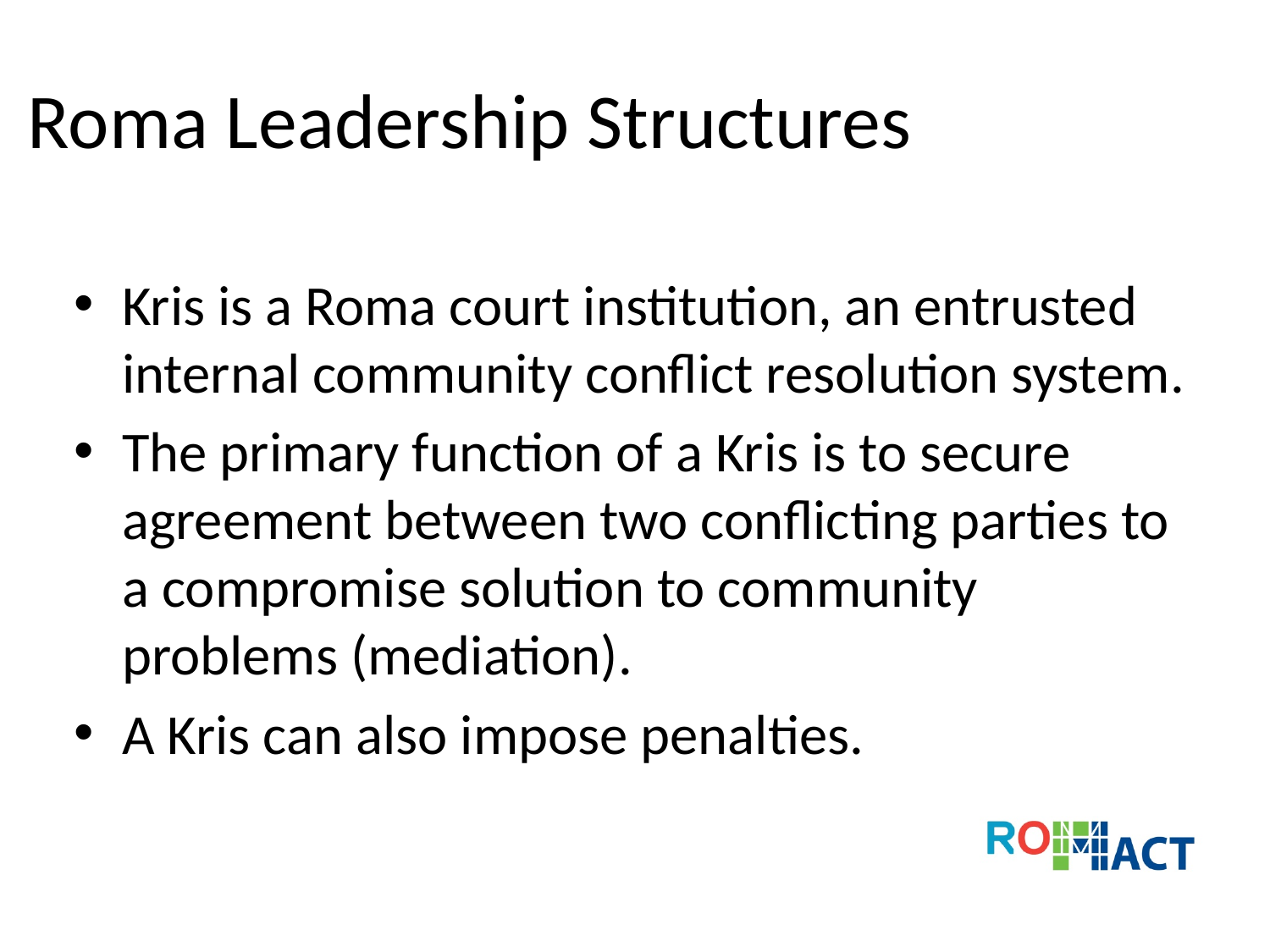

# Roma Leadership Structures
Kris is a Roma court institution, an entrusted internal community conflict resolution system.
The primary function of a Kris is to secure agreement between two conflicting parties to a compromise solution to community problems (mediation).
A Kris can also impose penalties.